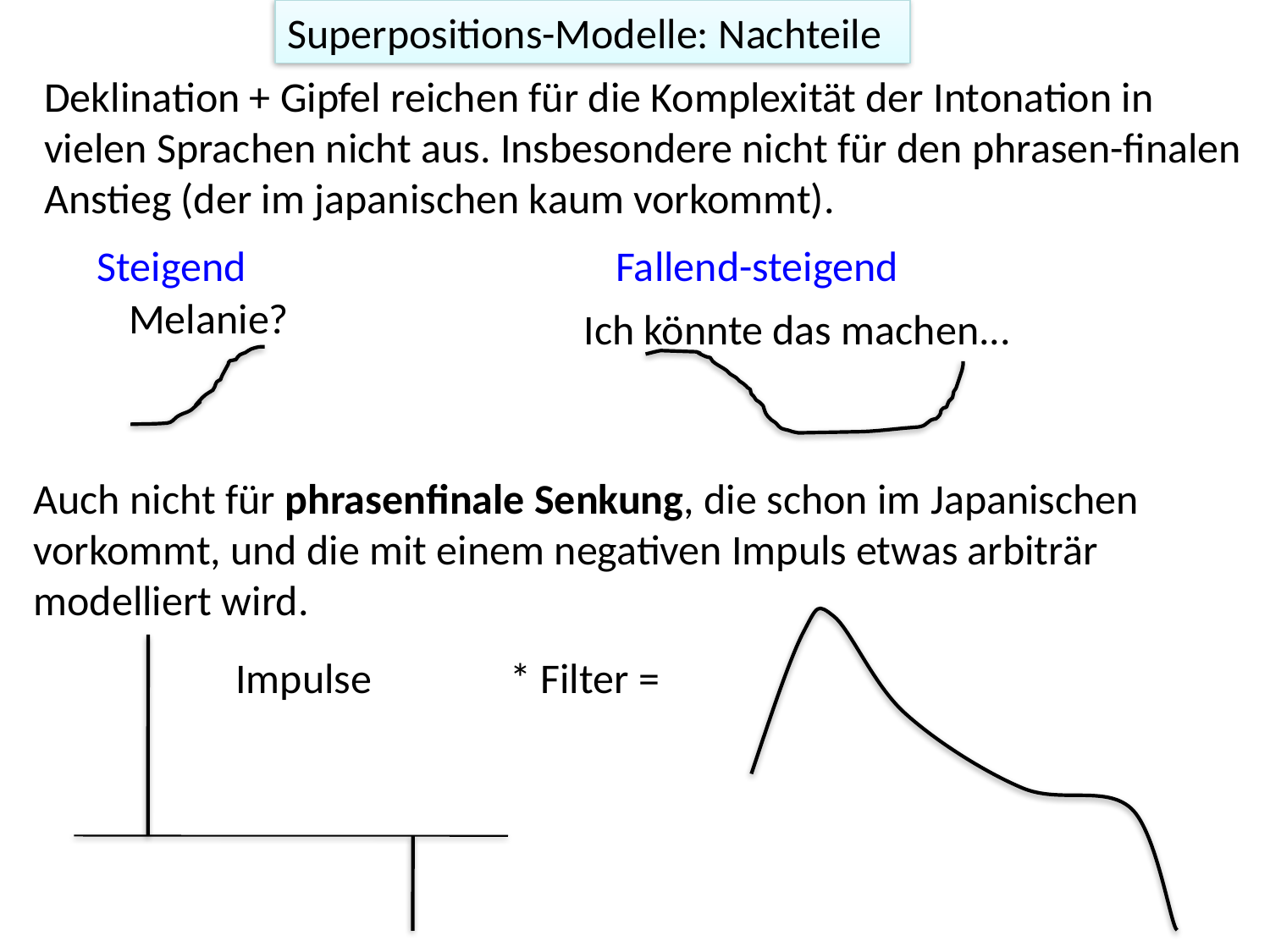

Superpositions-Modelle: Nachteile
Deklination + Gipfel reichen für die Komplexität der Intonation in vielen Sprachen nicht aus. Insbesondere nicht für den phrasen-finalen Anstieg (der im japanischen kaum vorkommt).
Steigend
Fallend-steigend
Melanie?
Ich könnte das machen...

Auch nicht für phrasenfinale Senkung, die schon im Japanischen vorkommt, und die mit einem negativen Impuls etwas arbiträr modelliert wird.

Impulse
* Filter =